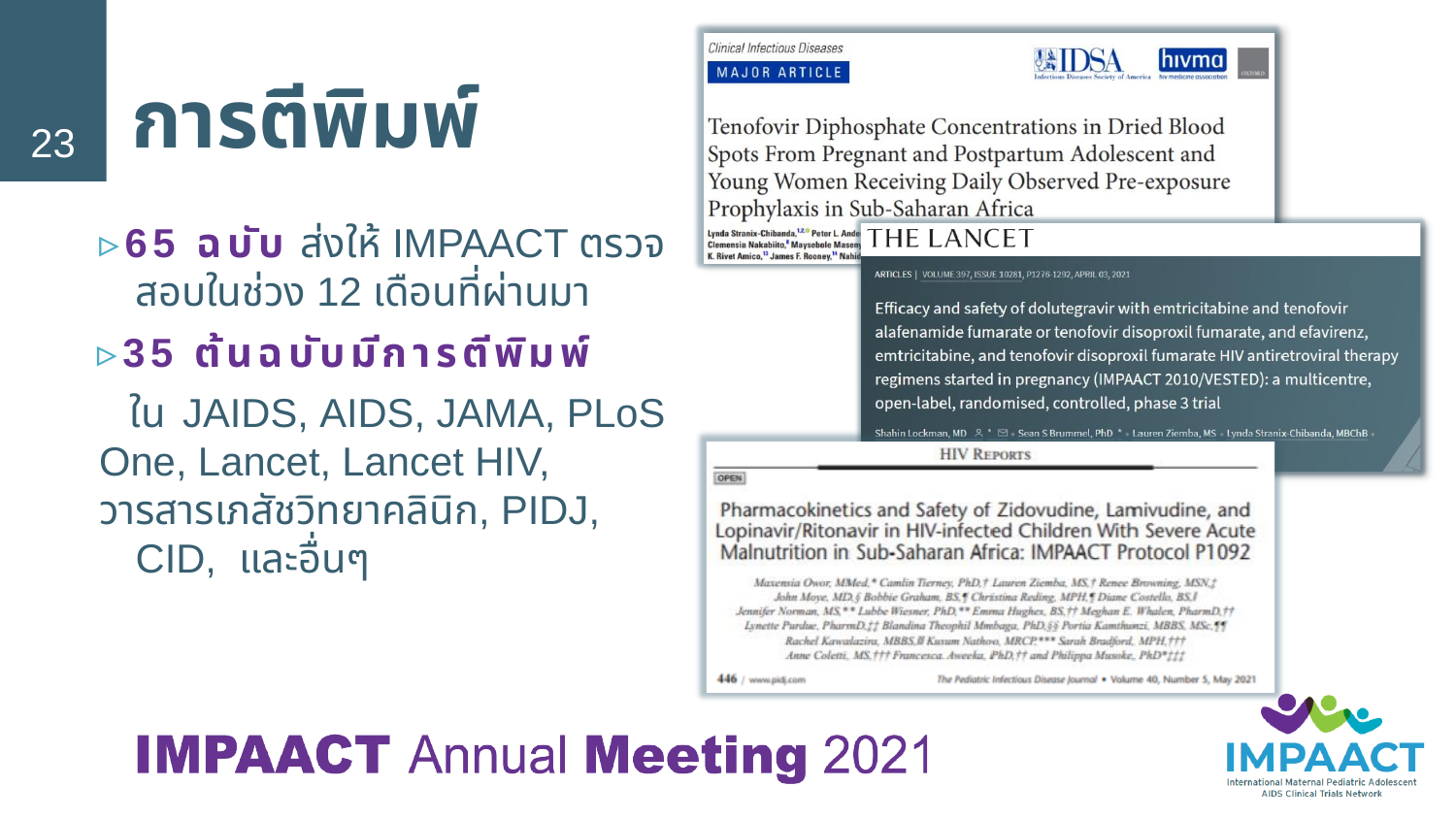

# การตีพิมพ์
23
▹65 ฉบับ ส่งให้ IMPAACT ตรวจสอบในช่วง 12 เดือนที่ผ่านมา
▹35 ต้นฉบับมีการตีพิมพ์
  ใน JAIDS, AIDS, JAMA, PLoS
One, Lancet, Lancet HIV,
วารสารเภสัชวิทยาคลินิก, PIDJ, CID,  และอื่นๆ